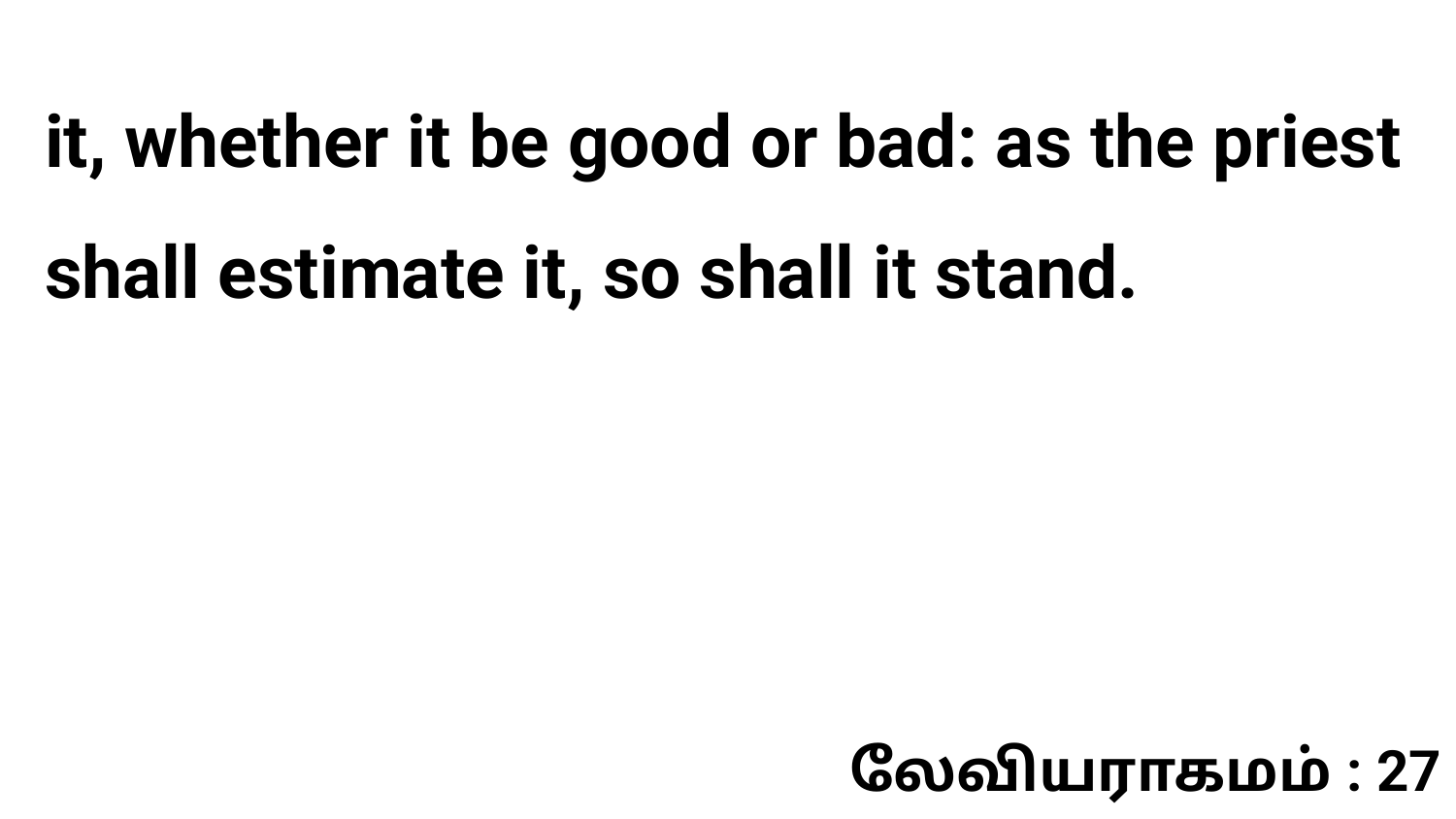

it, whether it be good or bad: as the priest shall estimate it, so shall it stand.
லேவியராகமம் : 27